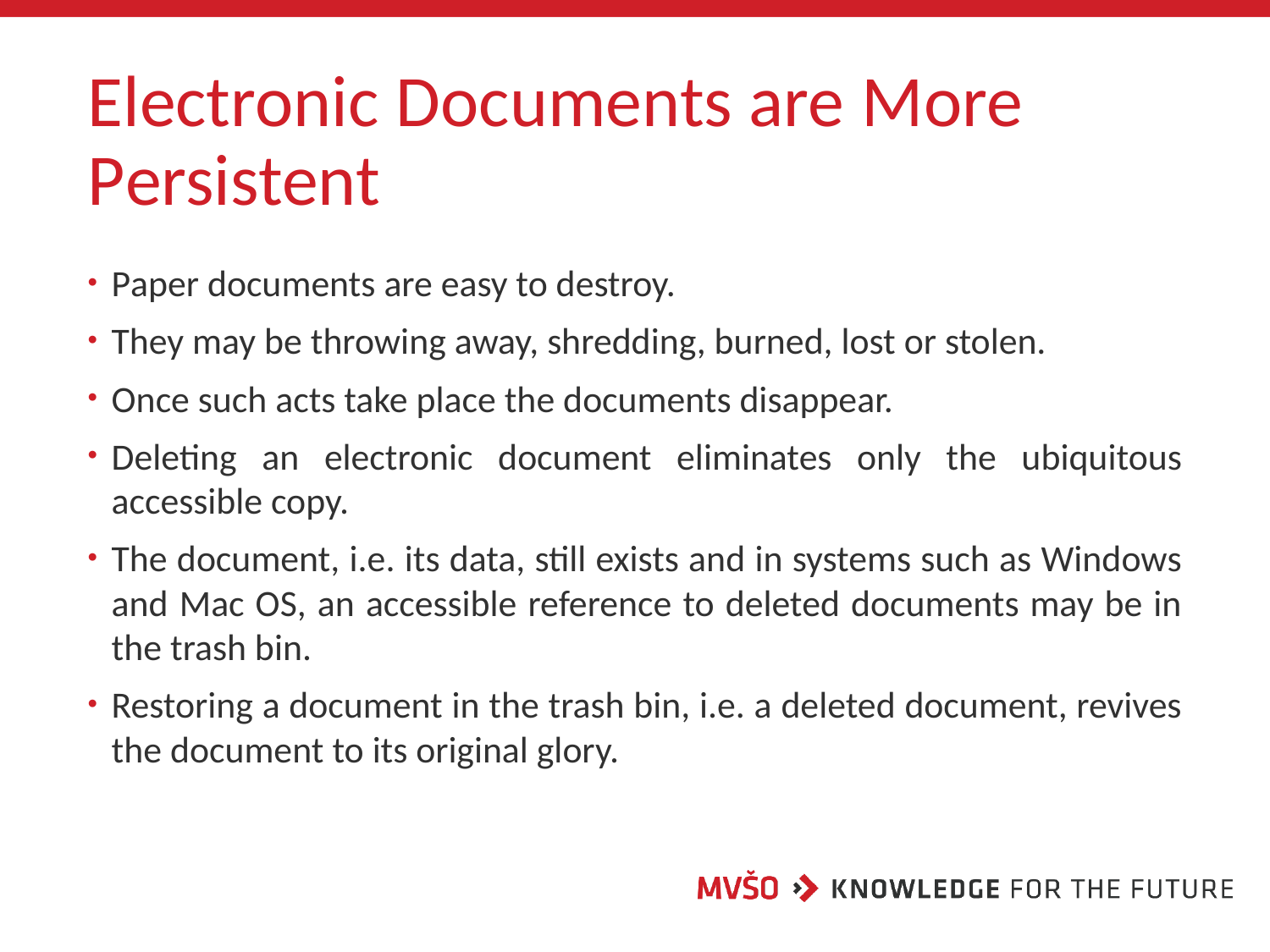

# Electronic Documents are More Persistent
Paper documents are easy to destroy.
They may be throwing away, shredding, burned, lost or stolen.
Once such acts take place the documents disappear.
Deleting an electronic document eliminates only the ubiquitous accessible copy.
The document, i.e. its data, still exists and in systems such as Windows and Mac OS, an accessible reference to deleted documents may be in the trash bin.
Restoring a document in the trash bin, i.e. a deleted document, revives the document to its original glory.